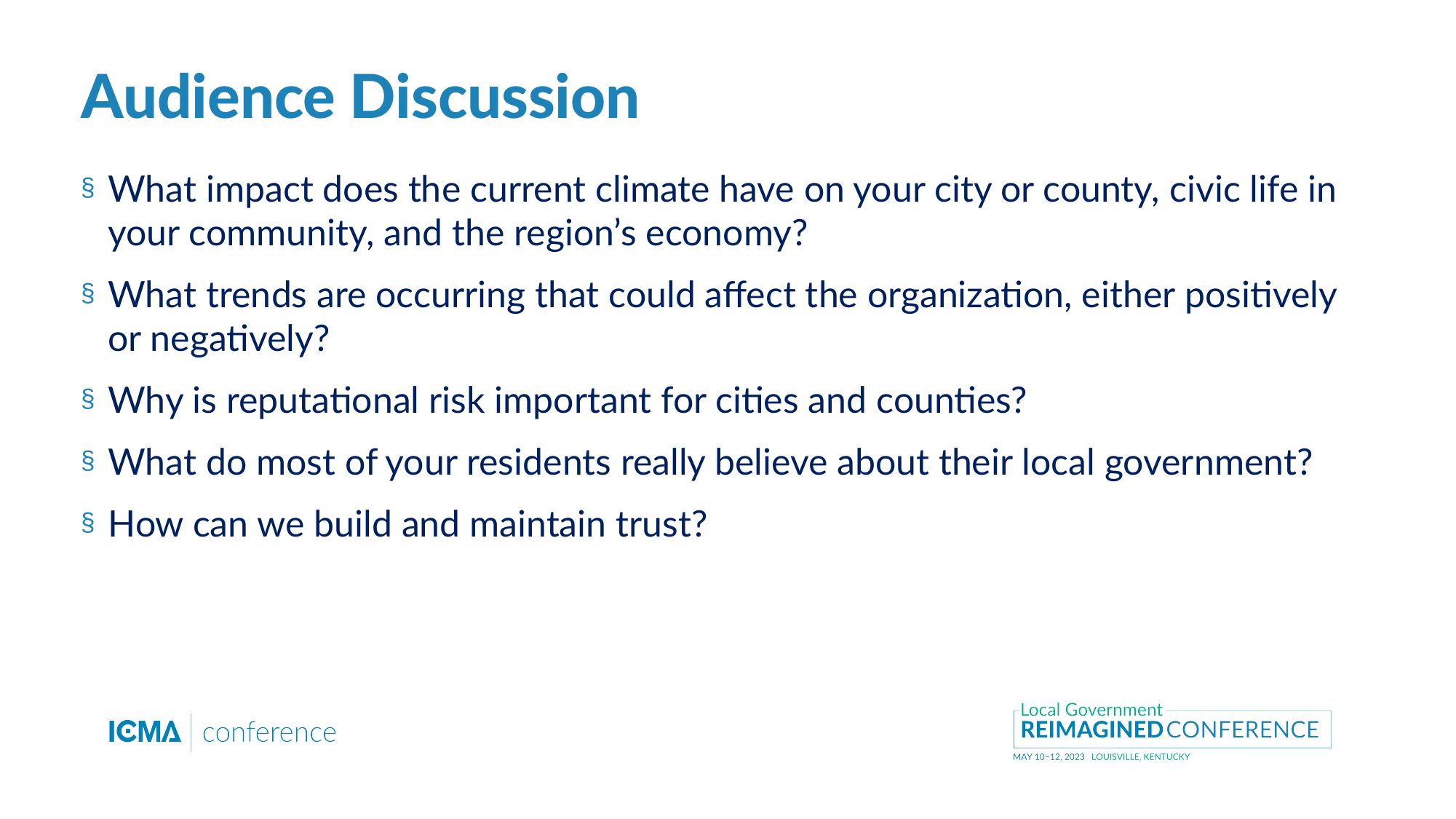

# Audience Discussion
What impact does the current climate have on your city or county, civic life in your community, and the region’s economy?

What trends are occurring that could affect the organization, either positively or negatively?

Why is reputational risk important for cities and counties?

What do most of your residents really believe about their local government?

How can we build and maintain trust?